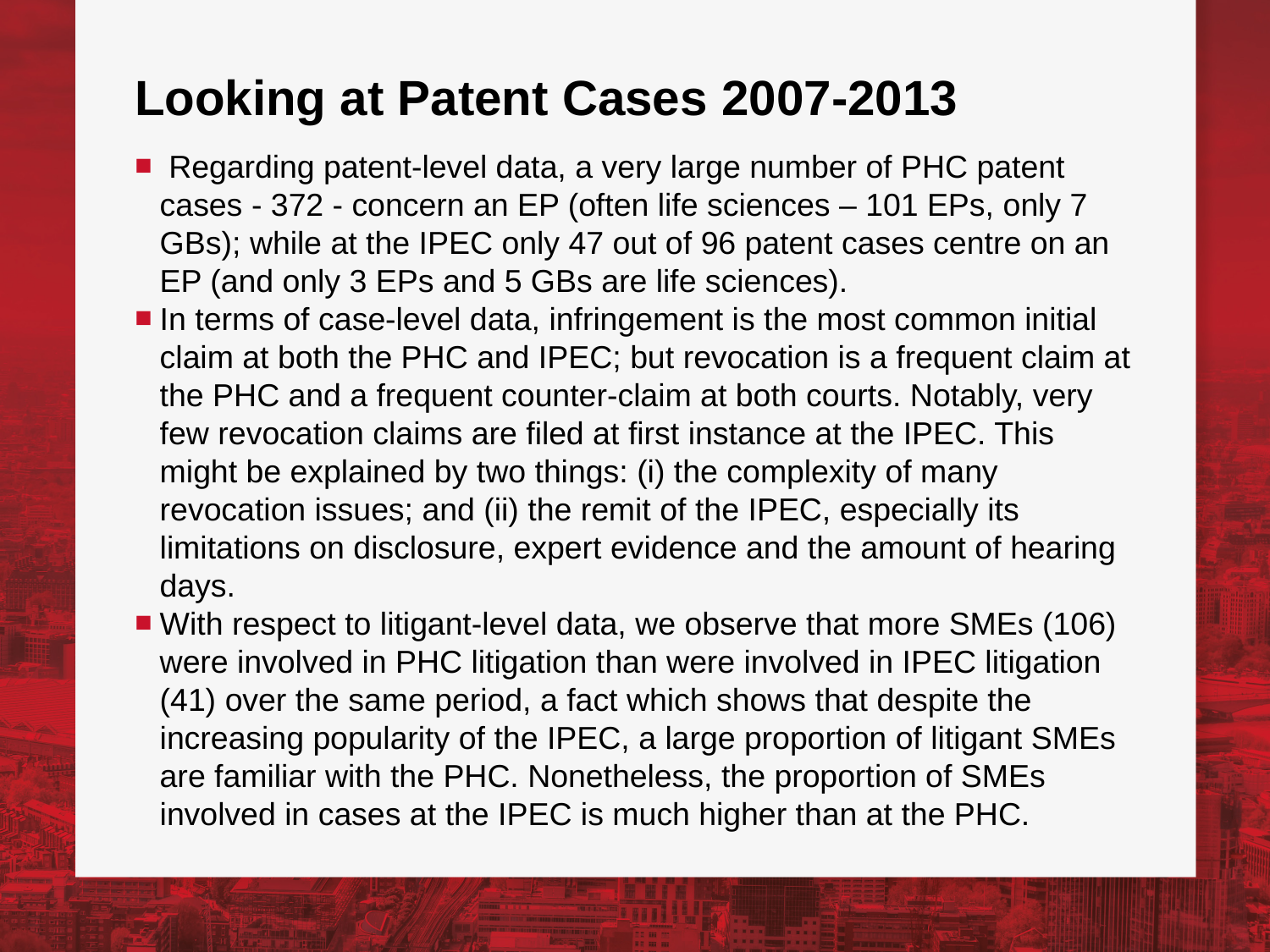

# Looking at Patent Cases 2007-2013
 Regarding patent-level data, a very large number of PHC patent cases - 372 - concern an EP (often life sciences – 101 EPs, only 7 GBs); while at the IPEC only 47 out of 96 patent cases centre on an EP (and only 3 EPs and 5 GBs are life sciences).
In terms of case-level data, infringement is the most common initial claim at both the PHC and IPEC; but revocation is a frequent claim at the PHC and a frequent counter-claim at both courts. Notably, very few revocation claims are filed at first instance at the IPEC. This might be explained by two things: (i) the complexity of many revocation issues; and (ii) the remit of the IPEC, especially its limitations on disclosure, expert evidence and the amount of hearing days.
With respect to litigant-level data, we observe that more SMEs (106) were involved in PHC litigation than were involved in IPEC litigation (41) over the same period, a fact which shows that despite the increasing popularity of the IPEC, a large proportion of litigant SMEs are familiar with the PHC. Nonetheless, the proportion of SMEs involved in cases at the IPEC is much higher than at the PHC.